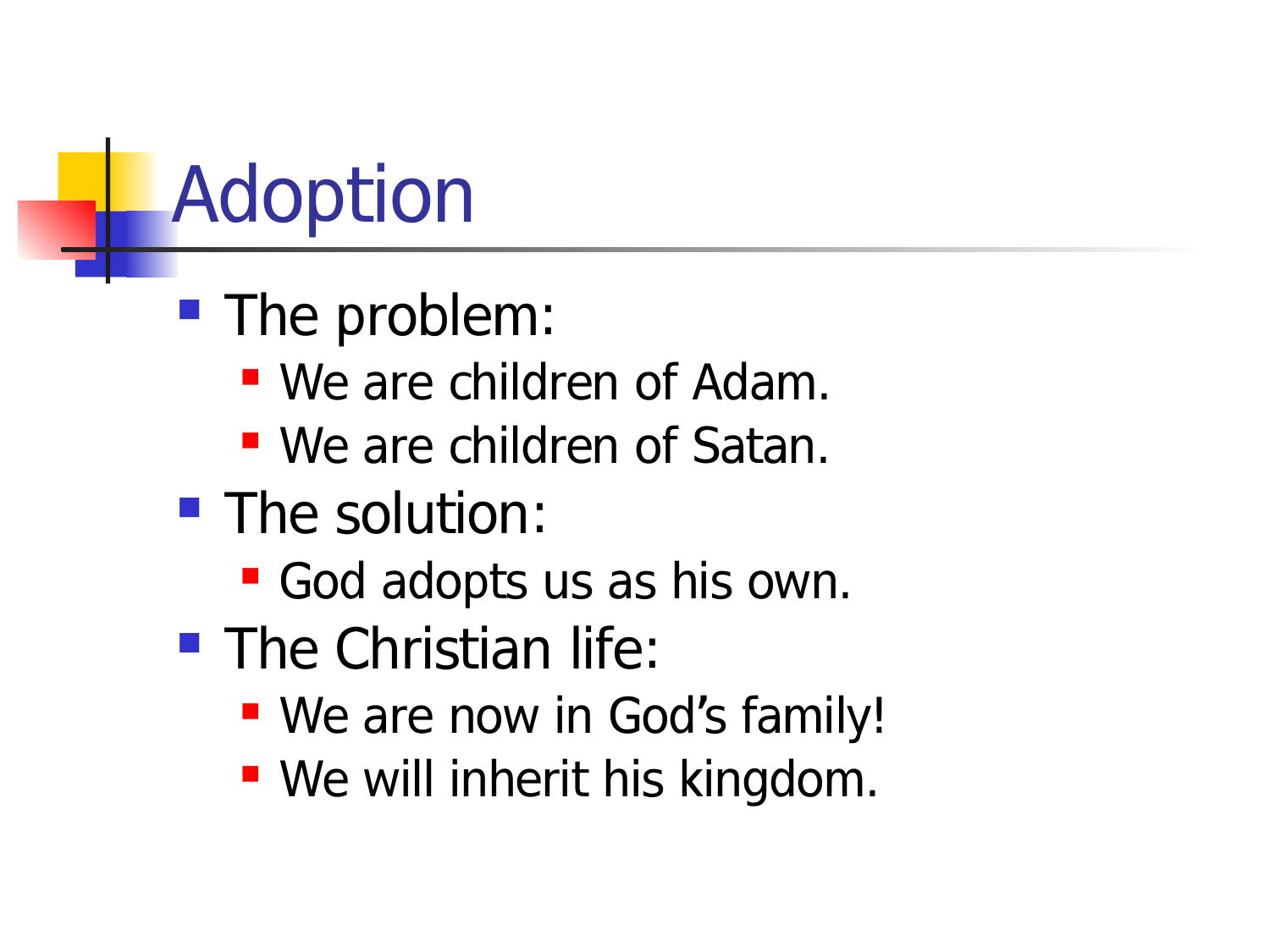

# Adoption
The problem:
We are children of Adam.
We are children of Satan.
The solution:
God adopts us as his own.
The Christian life:
We are now in God’s family!
We will inherit his kingdom.